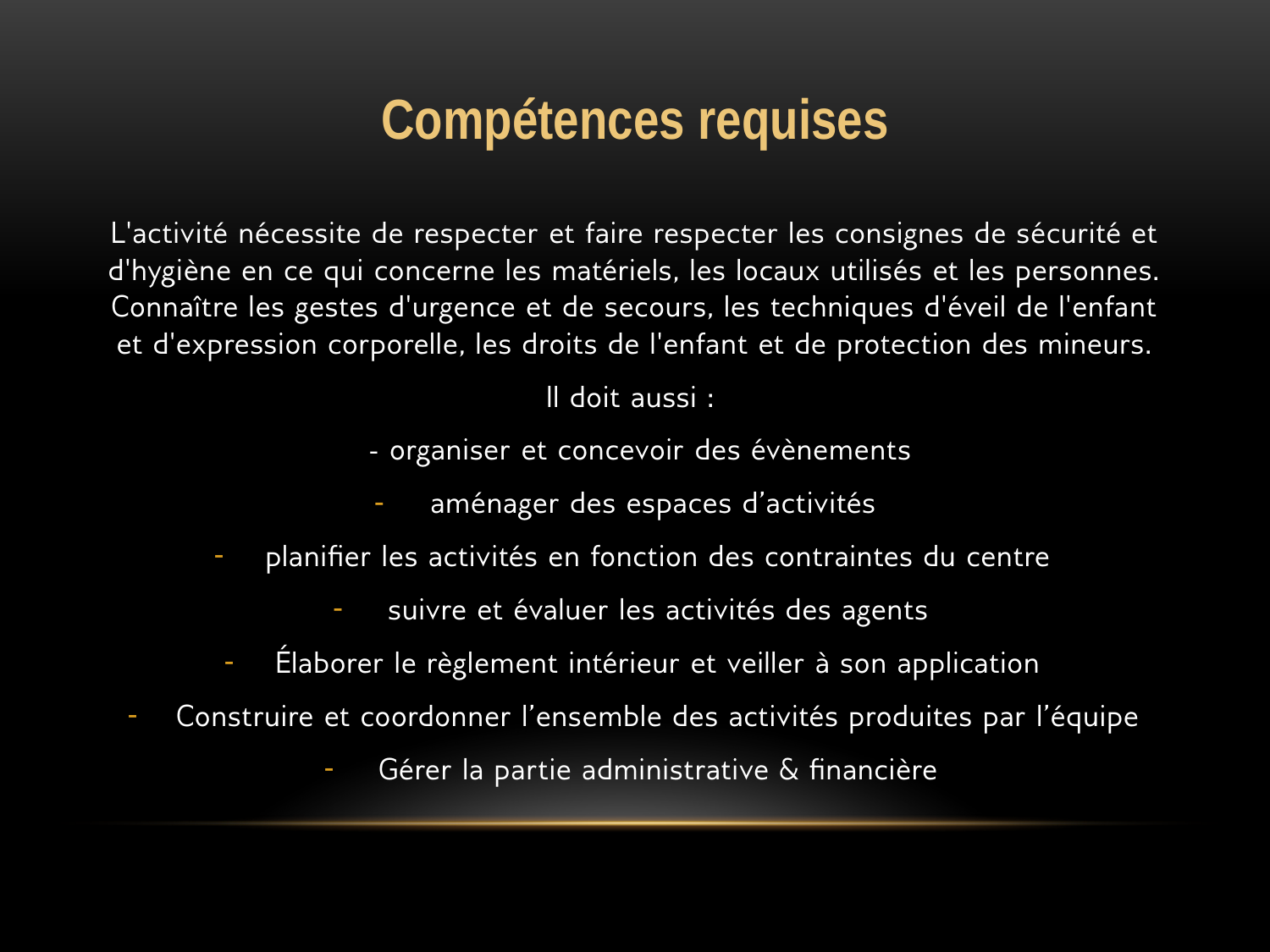

# Compétences requises
L'activité nécessite de respecter et faire respecter les consignes de sécurité et d'hygiène en ce qui concerne les matériels, les locaux utilisés et les personnes. Connaître les gestes d'urgence et de secours, les techniques d'éveil de l'enfant et d'expression corporelle, les droits de l'enfant et de protection des mineurs.
Il doit aussi :
 - organiser et concevoir des évènements
aménager des espaces d’activités
planifier les activités en fonction des contraintes du centre
suivre et évaluer les activités des agents
Élaborer le règlement intérieur et veiller à son application
Construire et coordonner l’ensemble des activités produites par l’équipe
Gérer la partie administrative & financière